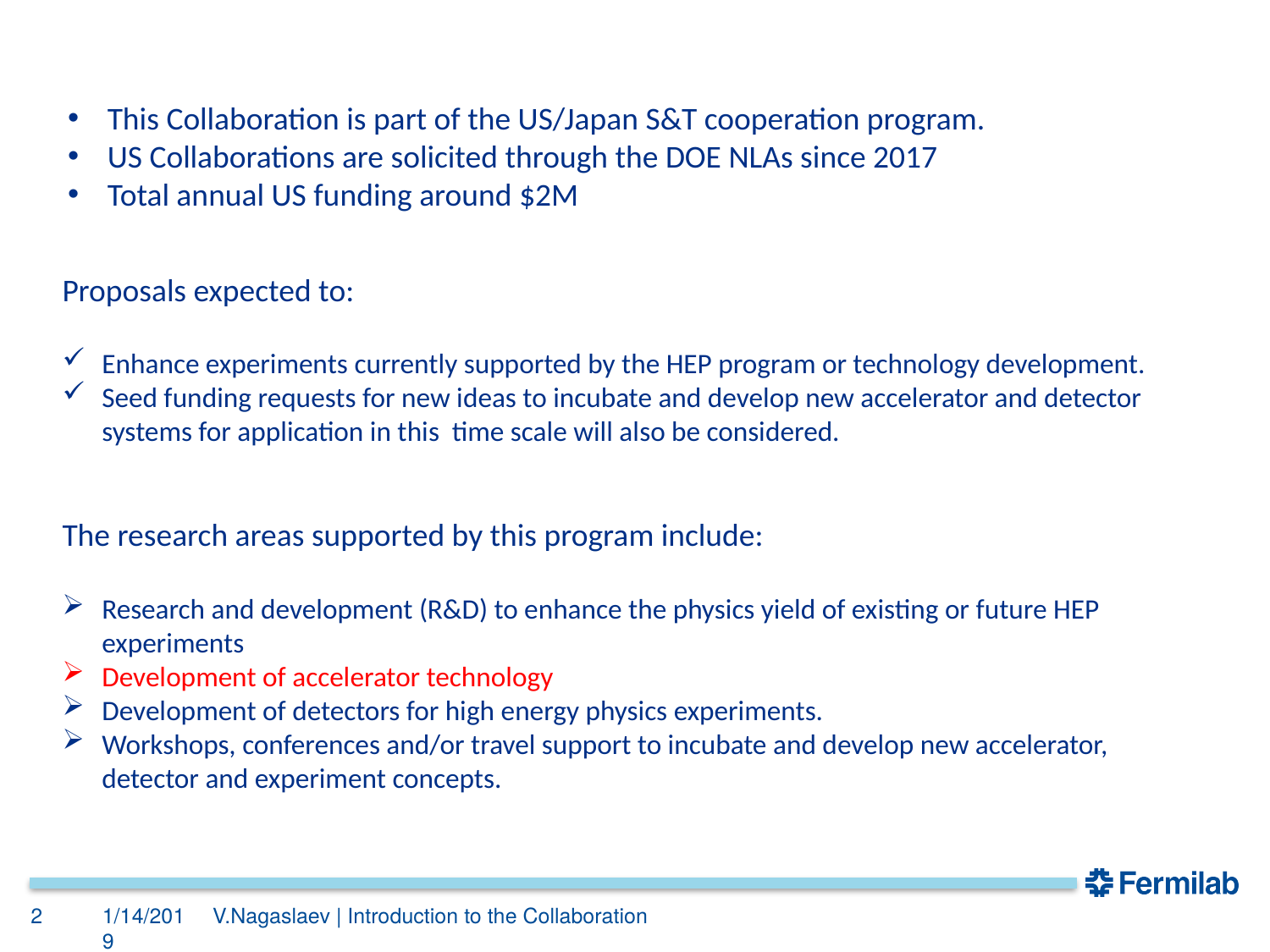

This Collaboration is part of the US/Japan S&T cooperation program.
US Collaborations are solicited through the DOE NLAs since 2017
Total annual US funding around $2M

Proposals expected to:

Enhance experiments currently supported by the HEP program or technology development.
Seed funding requests for new ideas to incubate and develop new accelerator and detector systems for application in this  time scale will also be considered.

The research areas supported by this program include:

Research and development (R&D) to enhance the physics yield of existing or future HEP experiments
Development of accelerator technology
Development of detectors for high energy physics experiments.
Workshops, conferences and/or travel support to incubate and develop new accelerator, detector and experiment concepts.

2
1/14/2019
V.Nagaslaev | Introduction to the Collaboration